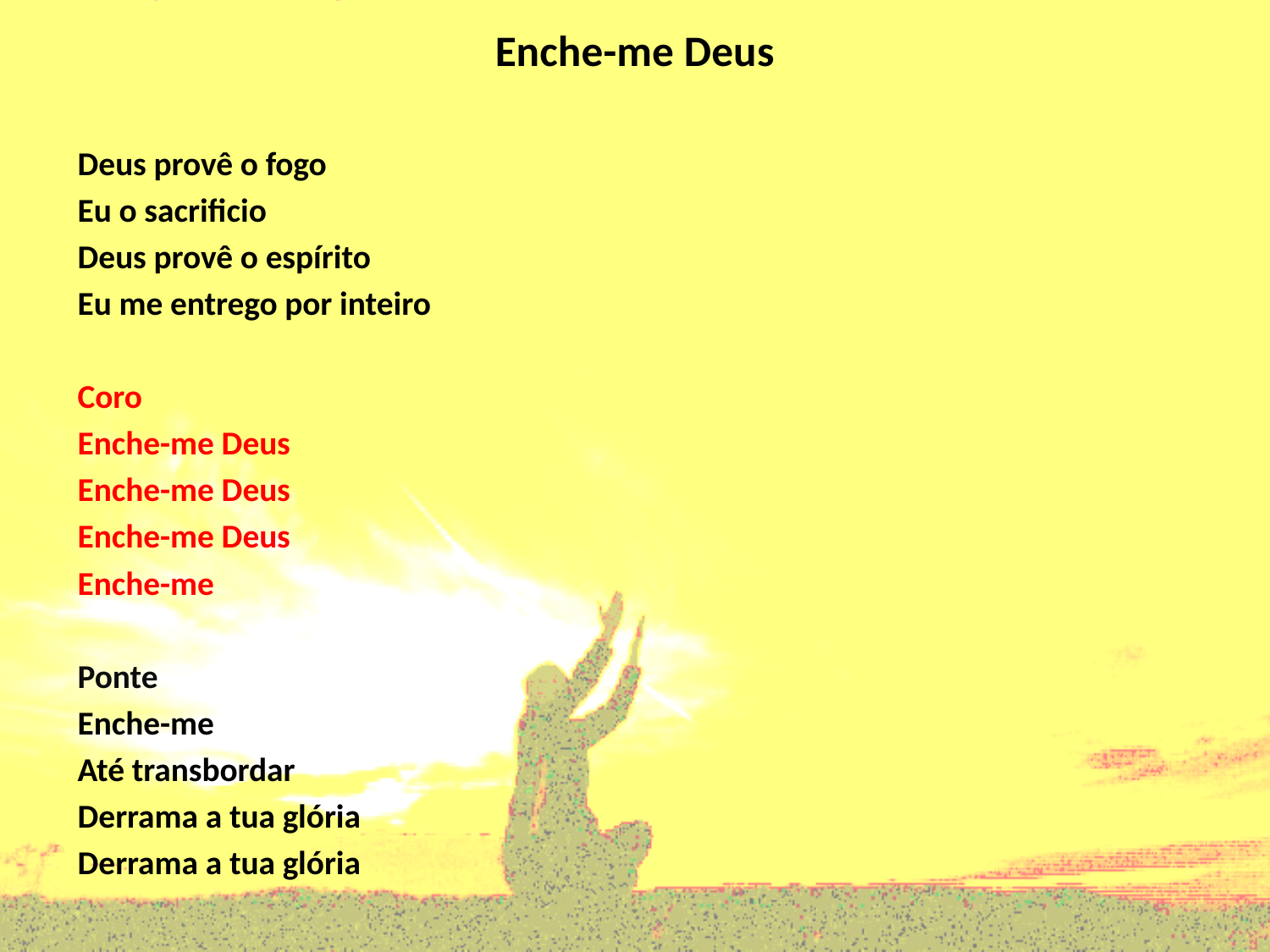

# Enche-me Deus
Deus provê o fogo
Eu o sacrificio
Deus provê o espírito
Eu me entrego por inteiro

Coro
Enche-me Deus
Enche-me Deus
Enche-me Deus
Enche-me

Ponte
Enche-me
Até transbordar
Derrama a tua glória
Derrama a tua glória